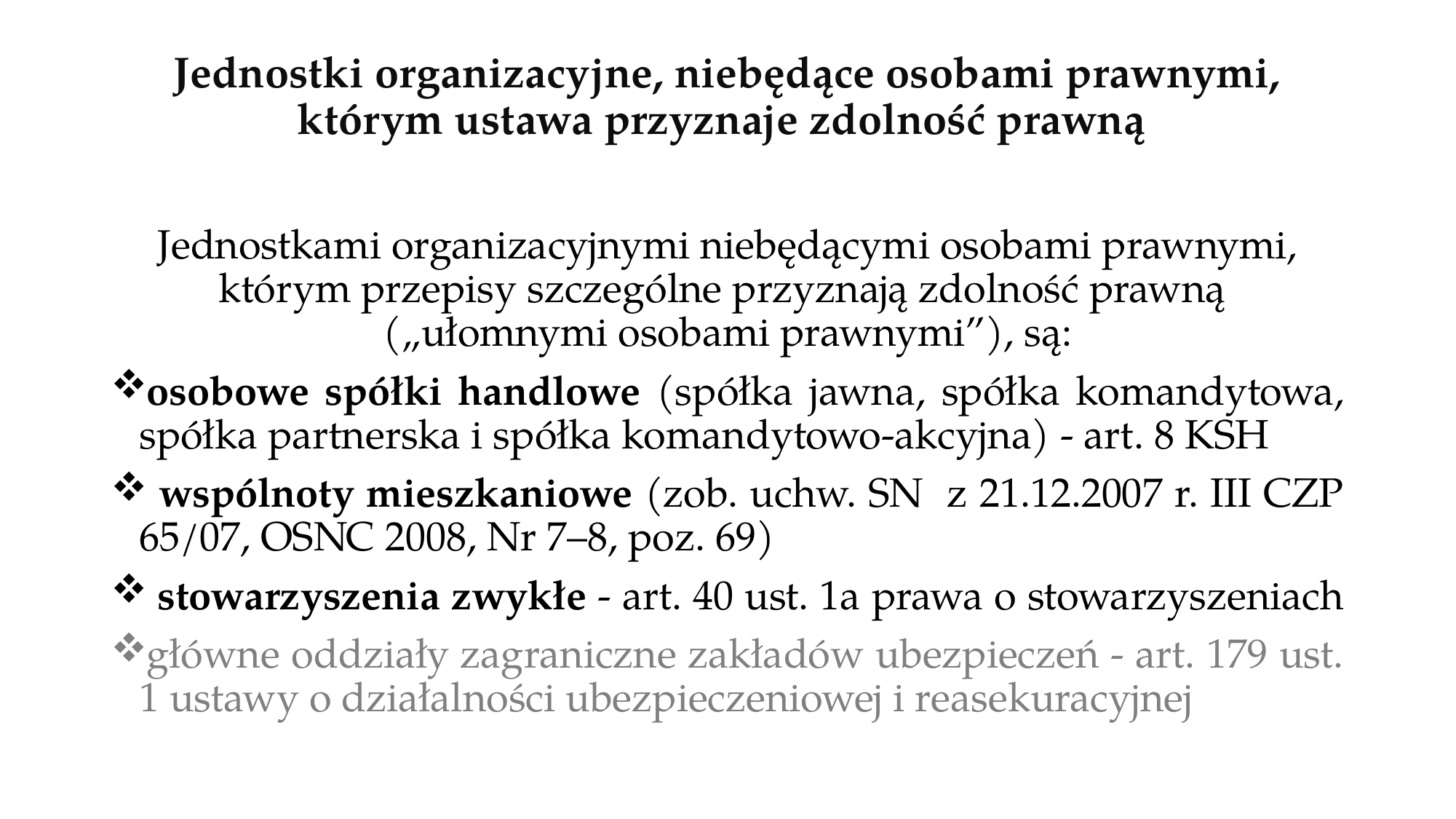

# Jednostki organizacyjne, niebędące osobami prawnymi, którym ustawa przyznaje zdolność prawną
Jednostkami organizacyjnymi niebędącymi osobami prawnymi, którym przepisy szczególne przyznają zdolność prawną
(„ułomnymi osobami prawnymi”), są:
osobowe spółki handlowe (spółka jawna, spółka komandytowa, spółka partnerska i spółka komandytowo-akcyjna) - art. 8 KSH
 wspólnoty mieszkaniowe (zob. uchw. SN  z 21.12.2007 r. III CZP 65/07, OSNC 2008, Nr 7–8, poz. 69)
 stowarzyszenia zwykłe - art. 40 ust. 1a prawa o stowarzyszeniach
główne oddziały zagraniczne zakładów ubezpieczeń - art. 179 ust. 1 ustawy o działalności ubezpieczeniowej i reasekuracyjnej